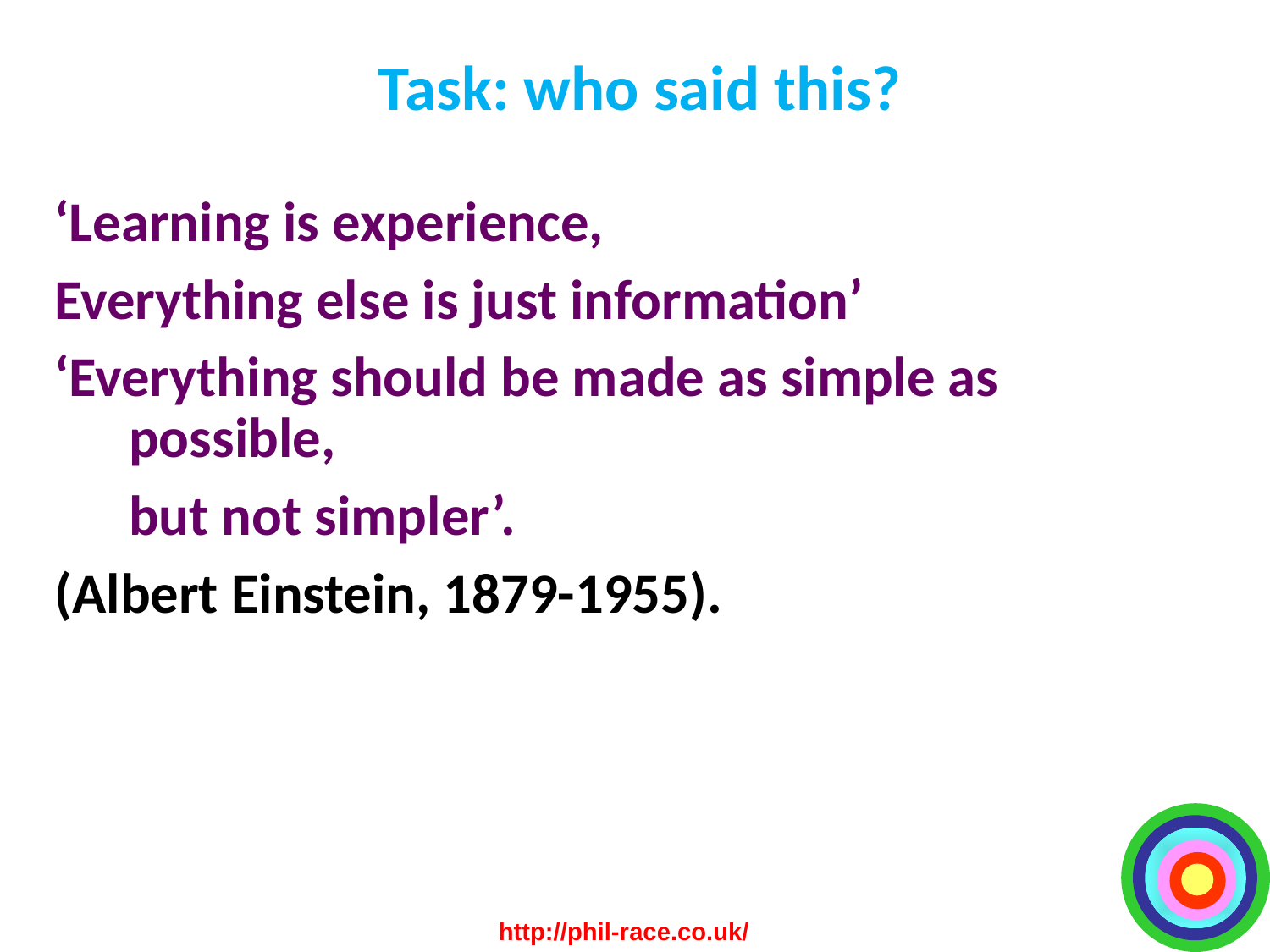

# Task: who said this?
‘Learning is experience,
Everything else is just information’
‘Everything should be made as simple as possible,
	but not simpler’.
(Albert Einstein, 1879-1955).